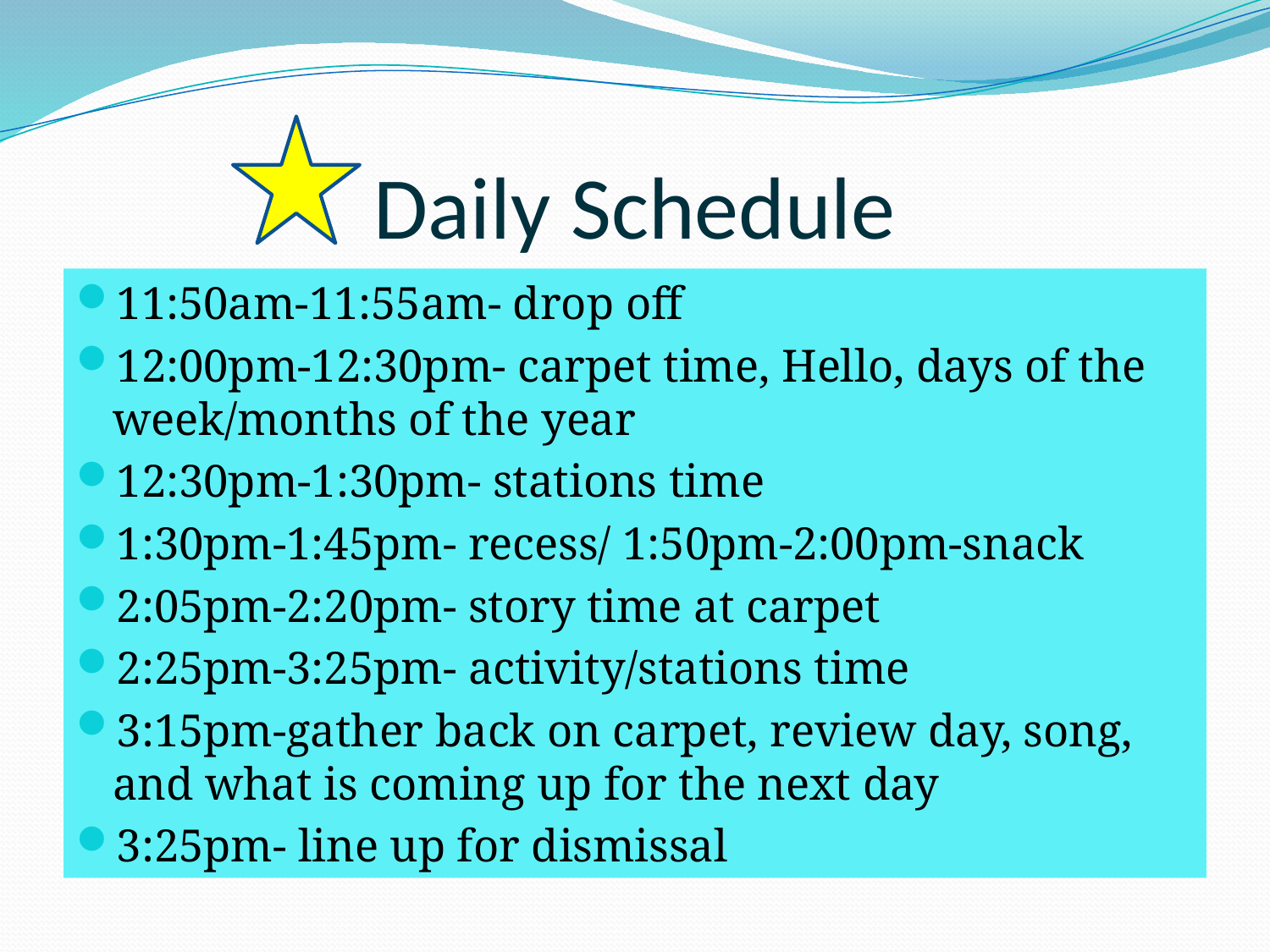

# Daily Schedule

11:50am-11:55am- drop off
12:00pm-12:30pm- carpet time, Hello, days of the week/months of the year
12:30pm-1:30pm- stations time
1:30pm-1:45pm- recess/ 1:50pm-2:00pm-snack
2:05pm-2:20pm- story time at carpet
2:25pm-3:25pm- activity/stations time
3:15pm-gather back on carpet, review day, song, and what is coming up for the next day
3:25pm- line up for dismissal